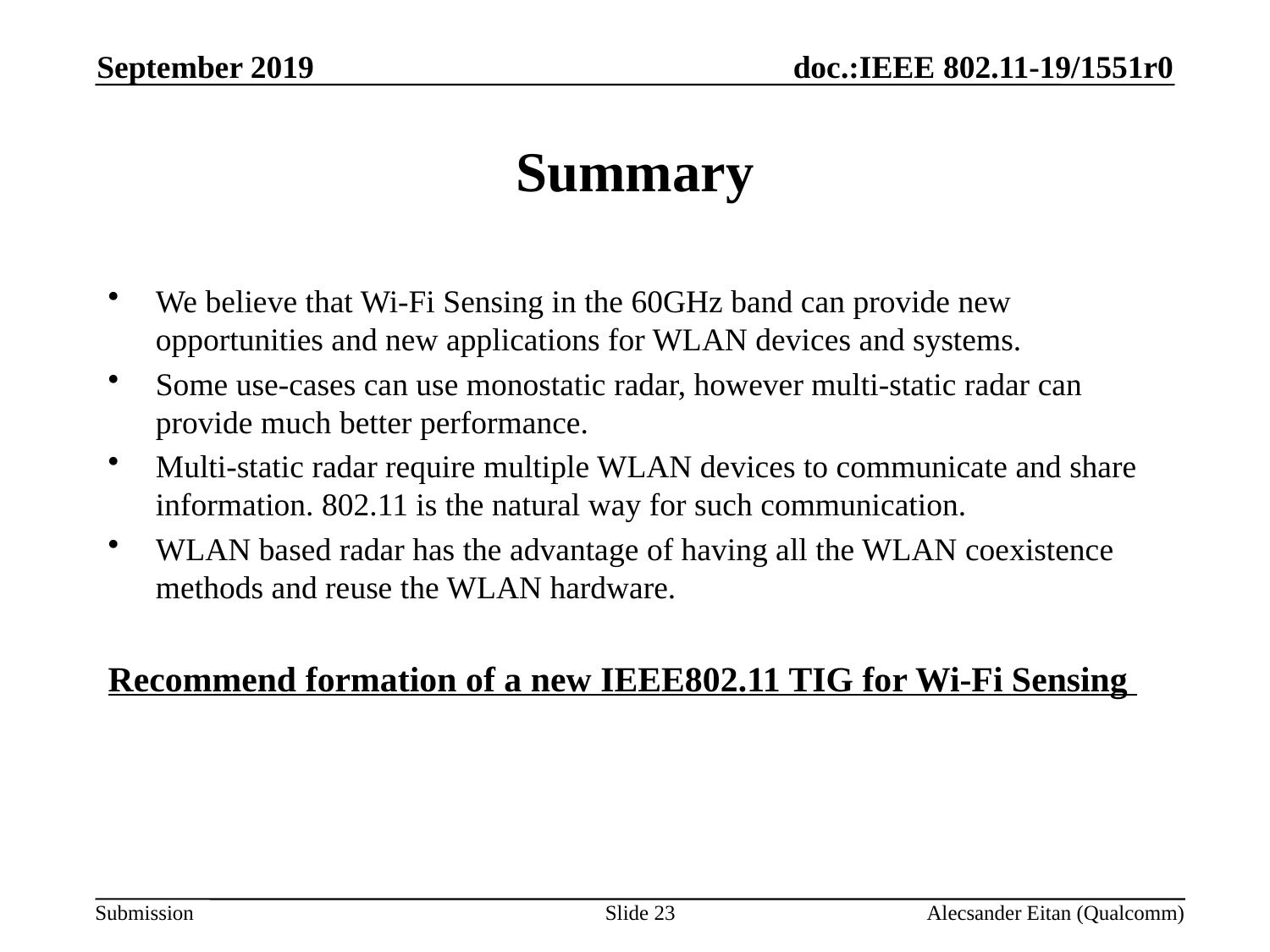

September 2019
# Summary
We believe that Wi-Fi Sensing in the 60GHz band can provide new
opportunities and new applications for WLAN devices and systems.
Some use-cases can use monostatic radar, however multi-static radar can
provide much better performance.
Multi-static radar require multiple WLAN devices to communicate and share
information. 802.11 is the natural way for such communication.
WLAN based radar has the advantage of having all the WLAN coexistence
methods and reuse the WLAN hardware.

Recommend formation of a new IEEE802.11 TIG for Wi-Fi Sensing

Slide 23
Alecsander Eitan (Qualcomm)